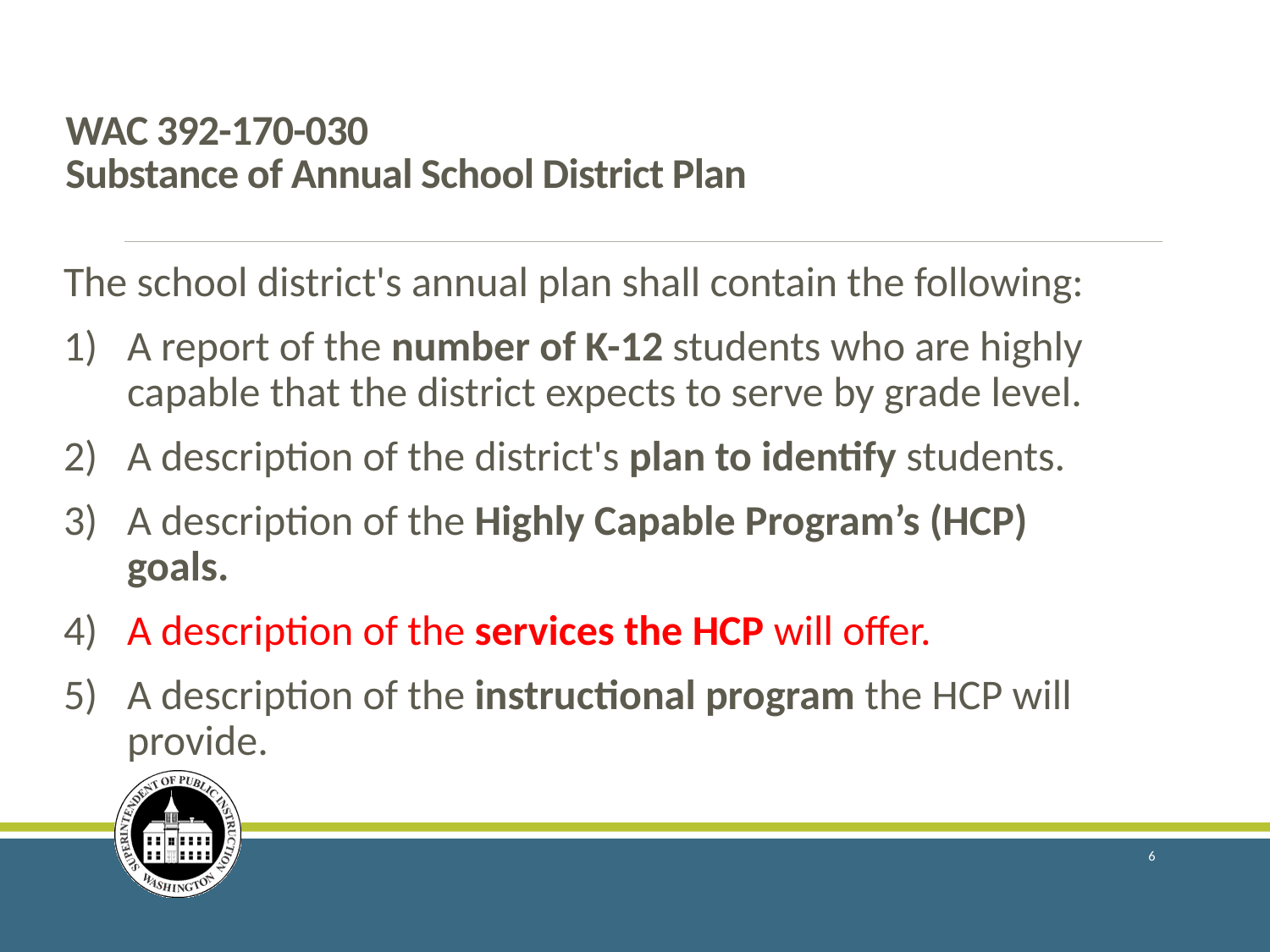

# WAC 392-170-030   Substance of Annual School District Plan
The school district's annual plan shall contain the following:
A report of the number of K-12 students who are highly capable that the district expects to serve by grade level.
A description of the district's plan to identify students.
A description of the Highly Capable Program’s (HCP) goals.
A description of the services the HCP will offer.
A description of the instructional program the HCP will provide.

6